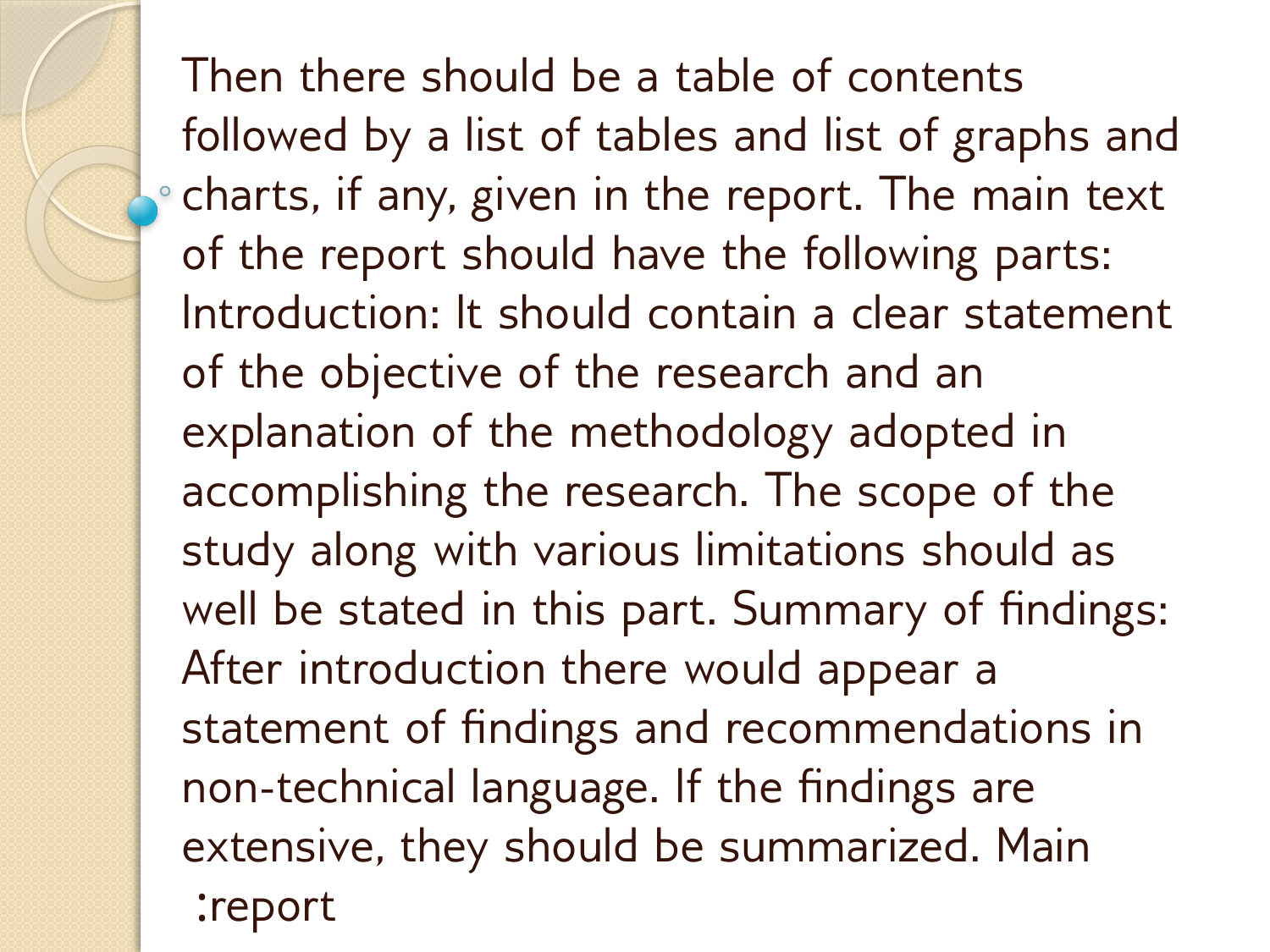

#
Then there should be a table of contents followed by a list of tables and list of graphs and charts, if any, given in the report. The main text of the report should have the following parts: Introduction: It should contain a clear statement of the objective of the research and an explanation of the methodology adopted in accomplishing the research. The scope of the study along with various limitations should as well be stated in this part. Summary of findings: After introduction there would appear a statement of findings and recommendations in non-technical language. If the findings are extensive, they should be summarized. Main report: